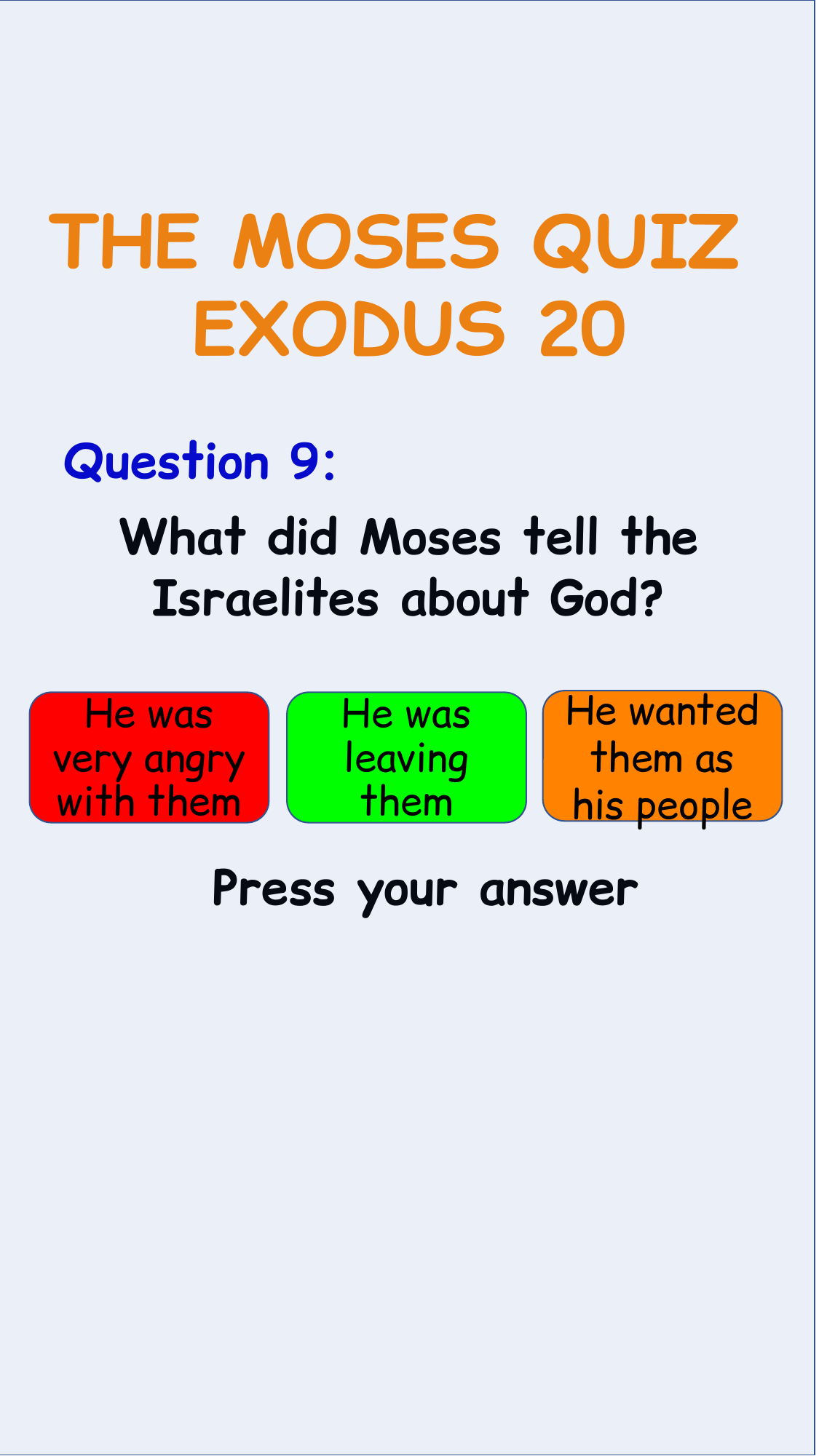

Question 9:
What did Moses tell the Israelites about God?
He wanted them as his people
He was very angry with them
He was leaving them
Press your answer